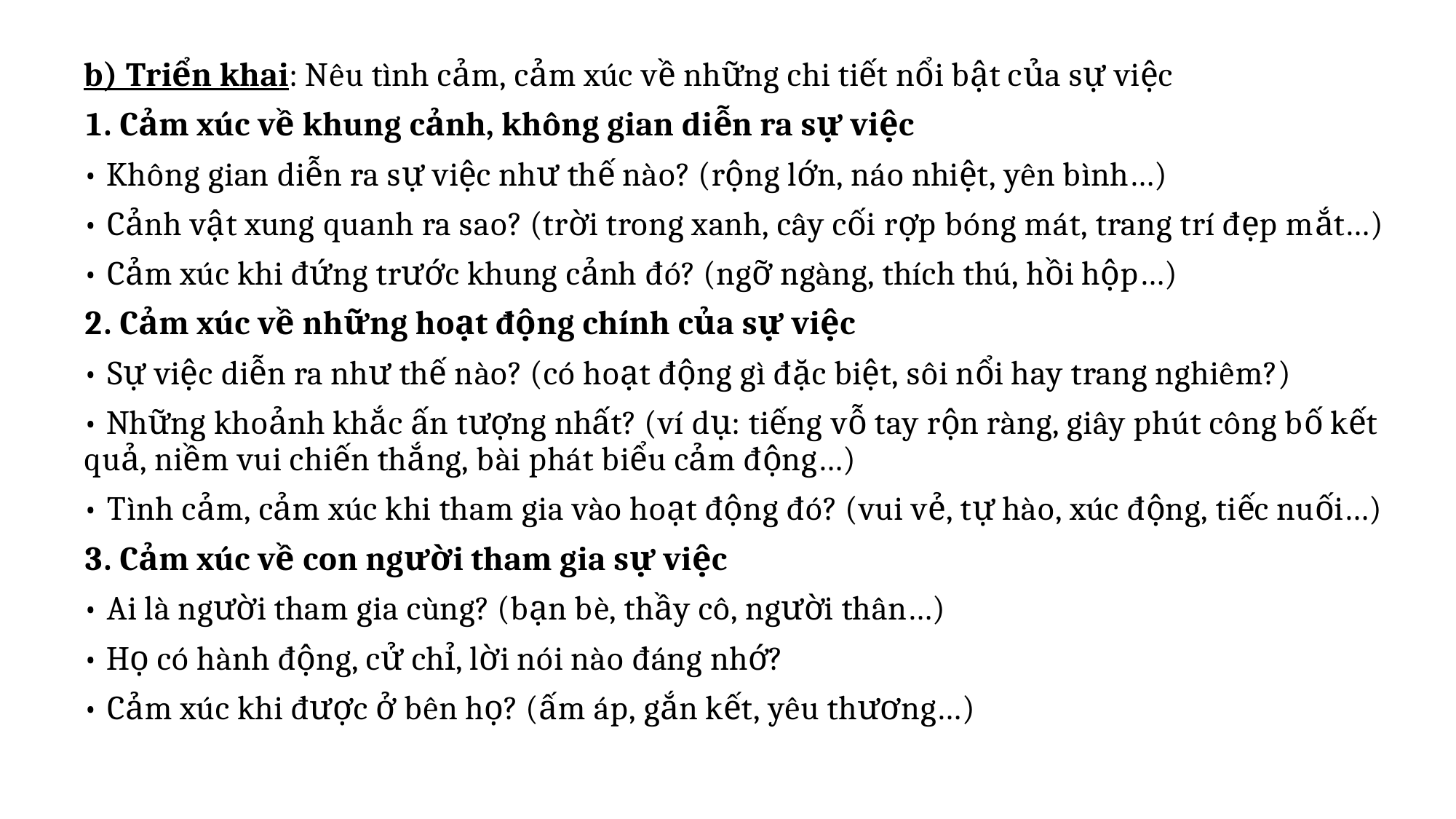

b) Triển khai: Nêu tình cảm, cảm xúc về những chi tiết nổi bật của sự việc
1. Cảm xúc về khung cảnh, không gian diễn ra sự việc
• Không gian diễn ra sự việc như thế nào? (rộng lớn, náo nhiệt, yên bình…)
• Cảnh vật xung quanh ra sao? (trời trong xanh, cây cối rợp bóng mát, trang trí đẹp mắt…)
• Cảm xúc khi đứng trước khung cảnh đó? (ngỡ ngàng, thích thú, hồi hộp…)
2. Cảm xúc về những hoạt động chính của sự việc
• Sự việc diễn ra như thế nào? (có hoạt động gì đặc biệt, sôi nổi hay trang nghiêm?)
• Những khoảnh khắc ấn tượng nhất? (ví dụ: tiếng vỗ tay rộn ràng, giây phút công bố kết quả, niềm vui chiến thắng, bài phát biểu cảm động…)
• Tình cảm, cảm xúc khi tham gia vào hoạt động đó? (vui vẻ, tự hào, xúc động, tiếc nuối…)
3. Cảm xúc về con người tham gia sự việc
• Ai là người tham gia cùng? (bạn bè, thầy cô, người thân…)
• Họ có hành động, cử chỉ, lời nói nào đáng nhớ?
• Cảm xúc khi được ở bên họ? (ấm áp, gắn kết, yêu thương…)